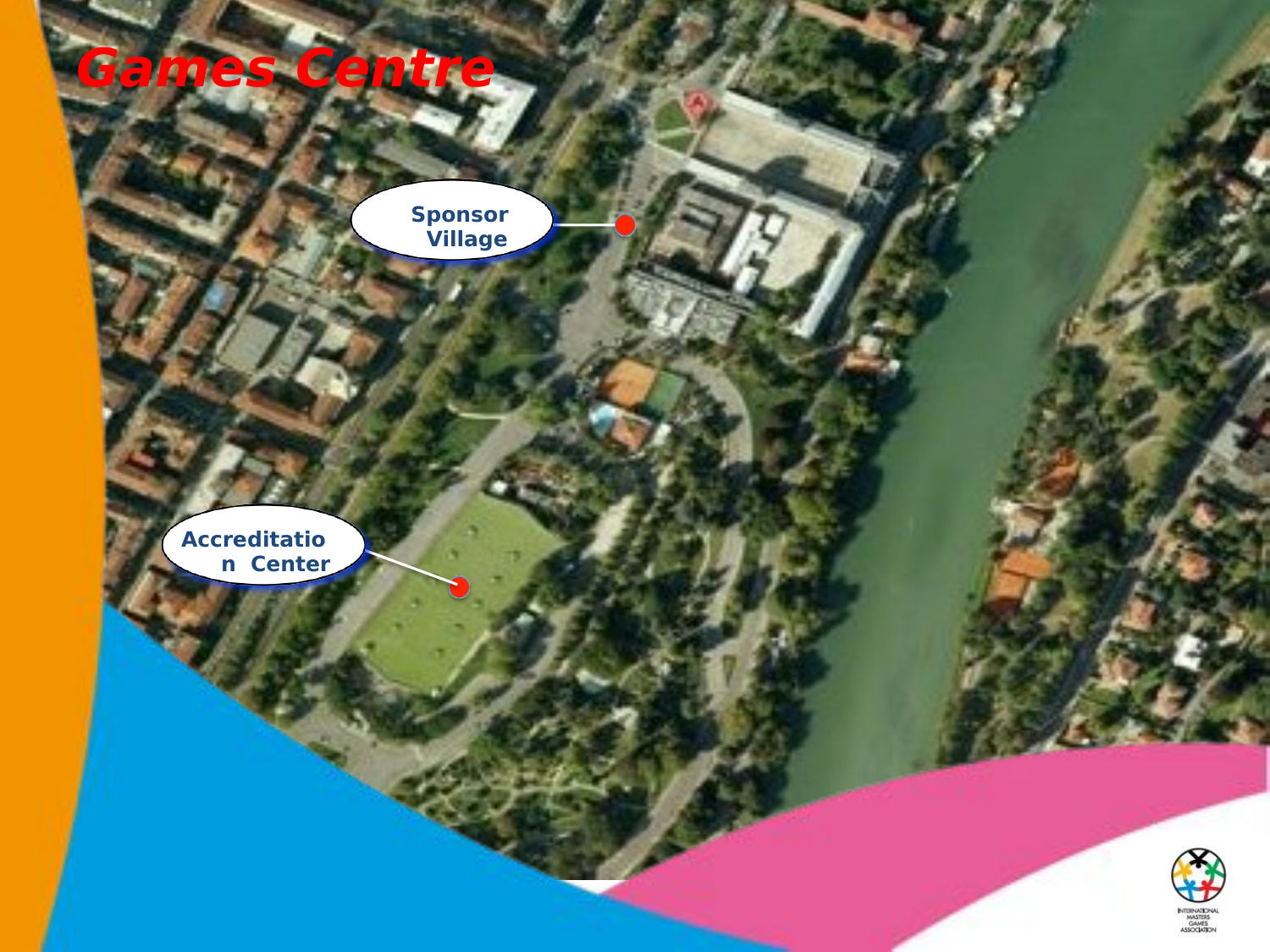

# Games Centre

Sponsor  Village

Accreditation  Center